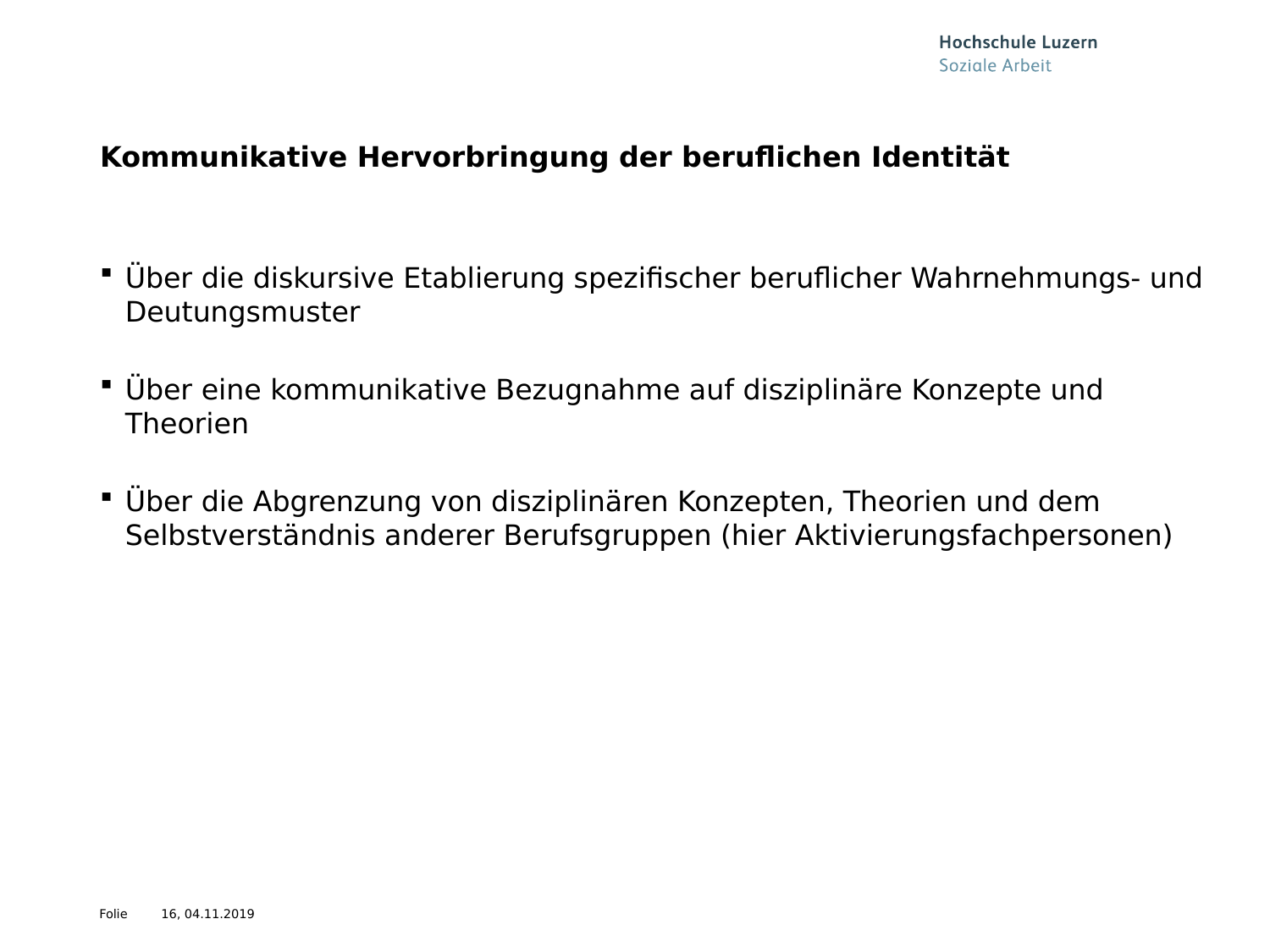

# Kommunikative Hervorbringung der beruflichen Identität
Über die diskursive Etablierung spezifischer beruflicher Wahrnehmungs- und Deutungsmuster

Über eine kommunikative Bezugnahme auf disziplinäre Konzepte und Theorien

Über die Abgrenzung von disziplinären Konzepten, Theorien und dem Selbstverständnis anderer Berufsgruppen (hier Aktivierungsfachpersonen)
16, 04.11.2019